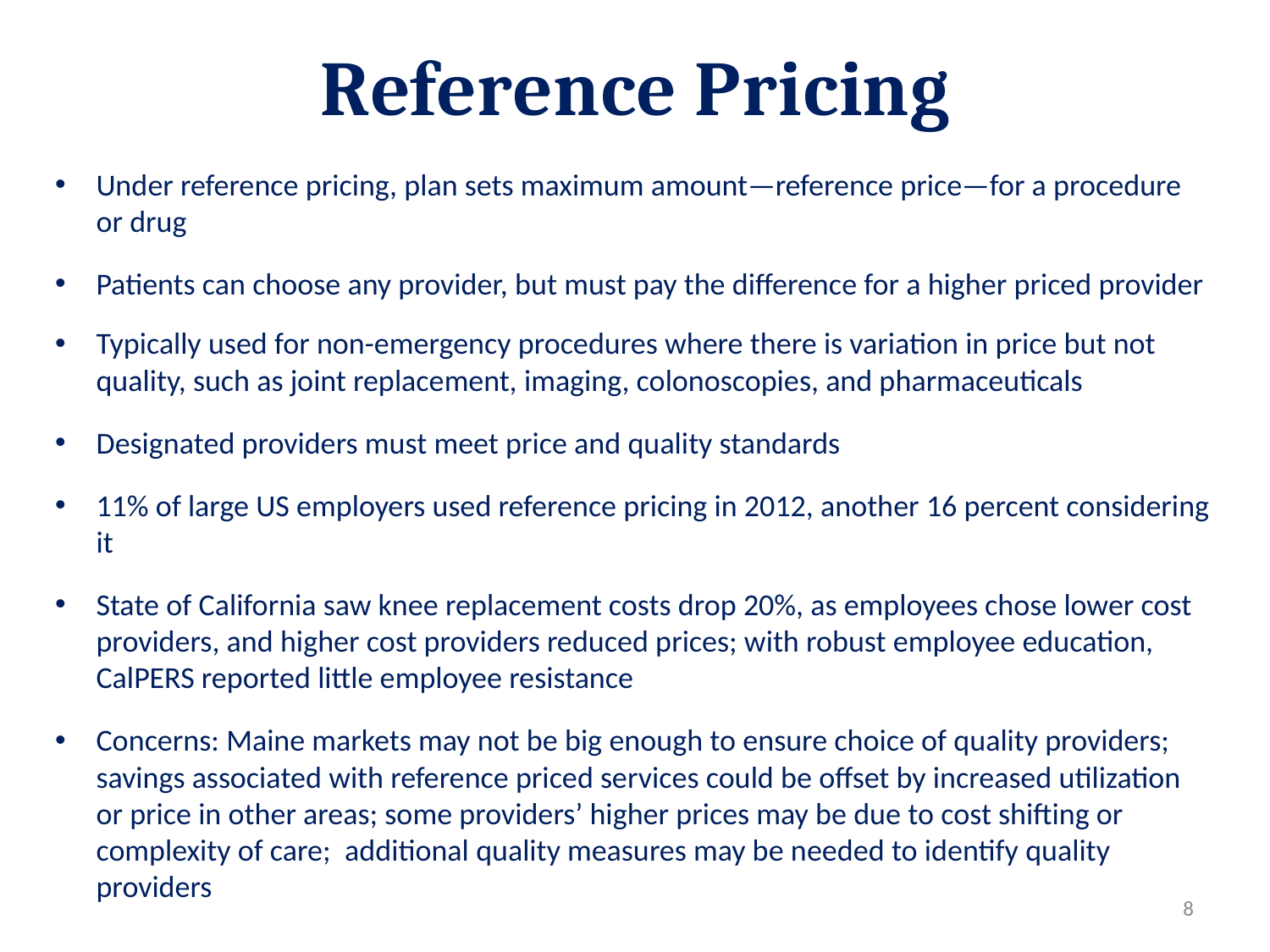

# Reference Pricing
Under reference pricing, plan sets maximum amount—reference price—for a procedure or drug

Patients can choose any provider, but must pay the difference for a higher priced provider

Typically used for non-emergency procedures where there is variation in price but not quality, such as joint replacement, imaging, colonoscopies, and pharmaceuticals

Designated providers must meet price and quality standards

11% of large US employers used reference pricing in 2012, another 16 percent considering it

State of California saw knee replacement costs drop 20%, as employees chose lower cost providers, and higher cost providers reduced prices; with robust employee education, CalPERS reported little employee resistance

Concerns: Maine markets may not be big enough to ensure choice of quality providers; savings associated with reference priced services could be offset by increased utilization or price in other areas; some providers’ higher prices may be due to cost shifting or complexity of care;  additional quality measures may be needed to identify quality providers

8